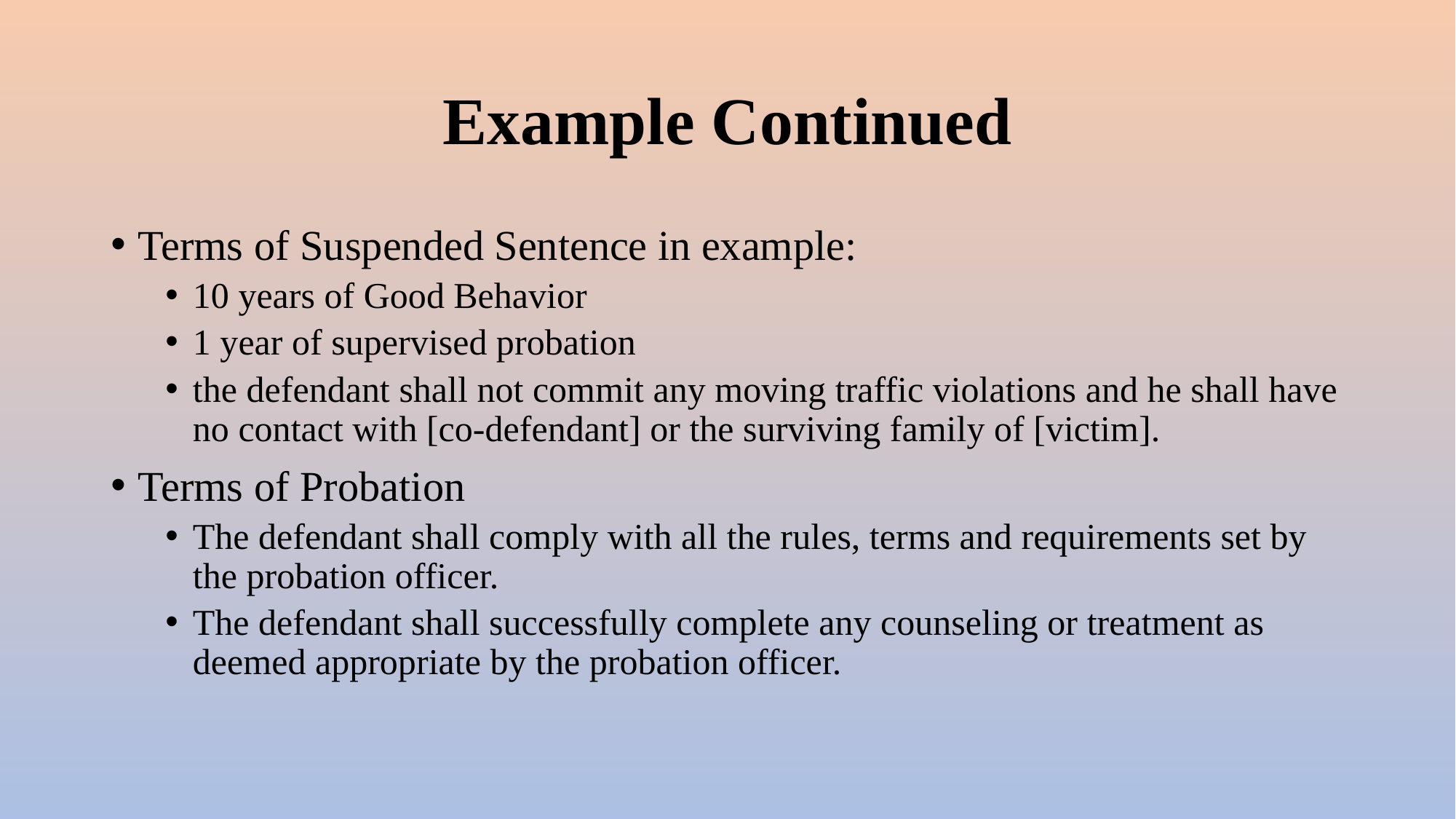

# Example Continued
Terms of Suspended Sentence in example:
10 years of Good Behavior
1 year of supervised probation
the defendant shall not commit any moving traffic violations and he shall have no contact with [co-defendant] or the surviving family of [victim].
Terms of Probation
The defendant shall comply with all the rules, terms and requirements set by the probation officer.
The defendant shall successfully complete any counseling or treatment as deemed appropriate by the probation officer.